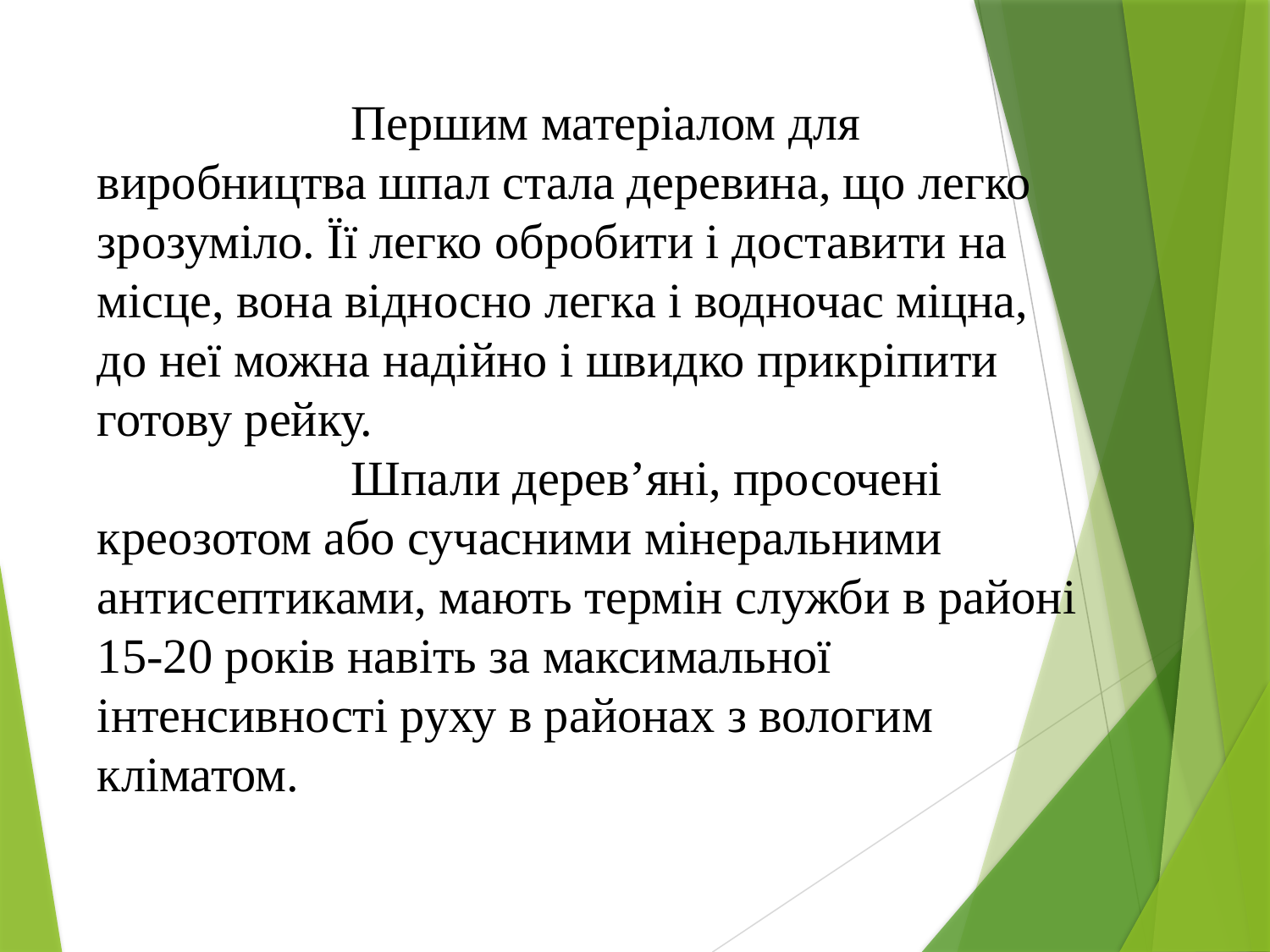

# Першим матеріалом для виробництва шпал стала деревина, що легко зрозуміло. Її легко обробити і доставити на місце, вона відносно легка і водночас міцна, до неї можна надійно і швидко прикріпити готову рейку. Шпали дерев’яні, просочені креозотом або сучасними мінеральними антисептиками, мають термін служби в районі 15-20 років навіть за максимальної інтенсивності руху в районах з вологим кліматом.